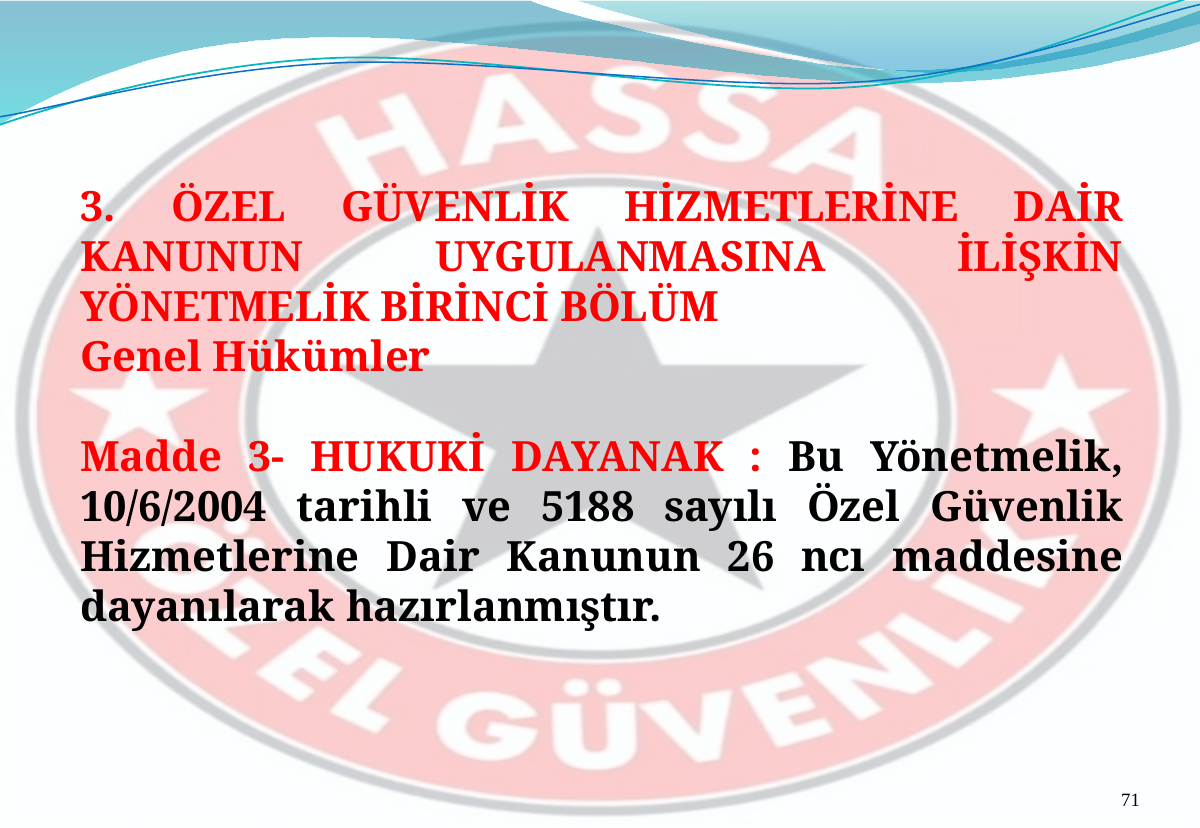

3. ÖZEL GÜVENLİK HİZMETLERİNE DAİR KANUNUN UYGULANMASINA İLİŞKİN YÖNETMELİK BİRİNCİ BÖLÜM
Genel Hükümler

Madde 3- HUKUKİ DAYANAK : Bu Yönetmelik, 10/6/2004 tarihli ve 5188 sayılı Özel Güvenlik Hizmetlerine Dair Kanunun 26 ncı maddesine dayanılarak hazırlanmıştır.

71